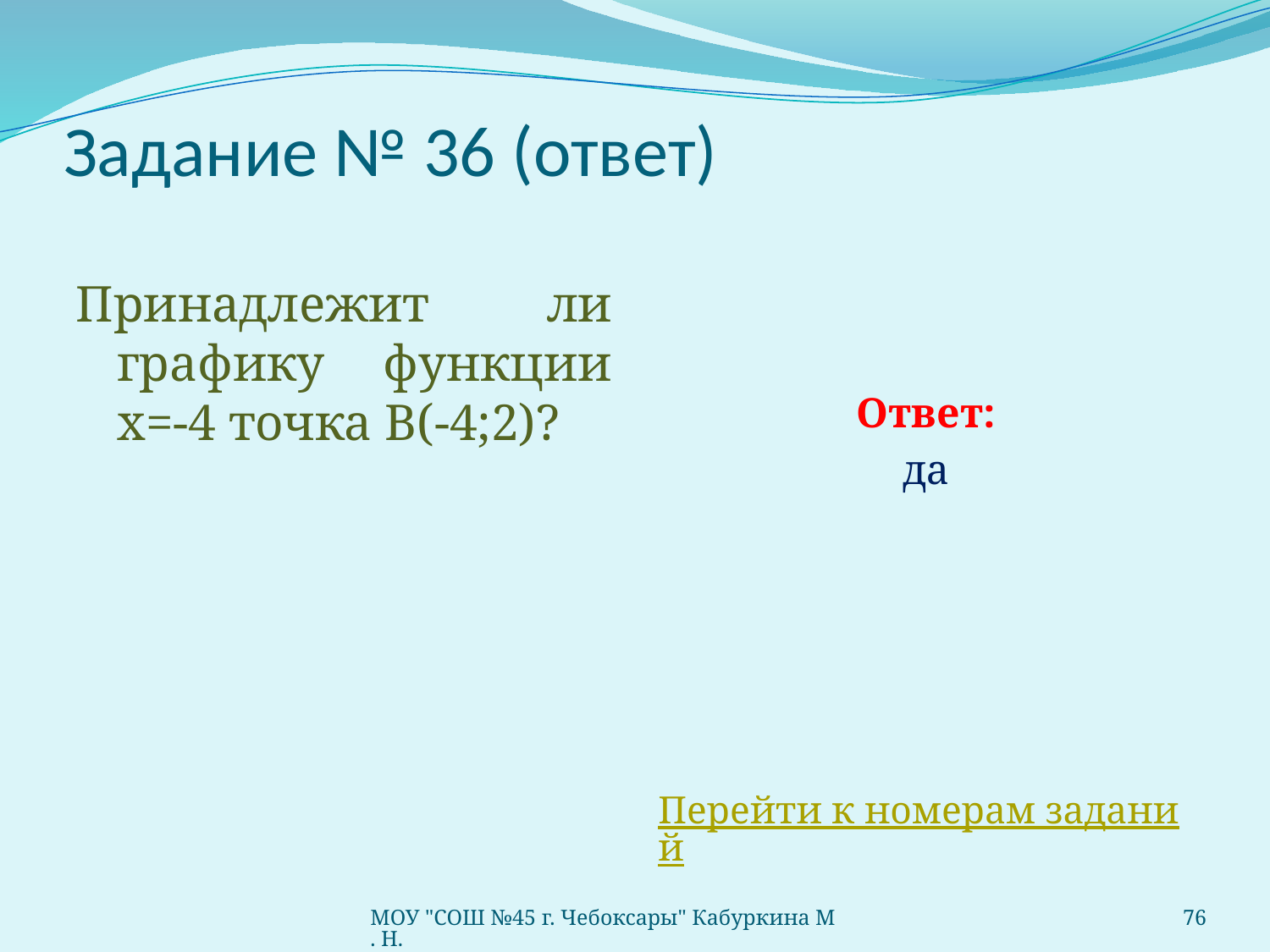

# Задание № 36 (ответ)
Принадлежит ли графику функции х=-4 точка В(-4;2)?

Ответ:
да

Перейти к номерам заданий
МОУ "СОШ №45 г. Чебоксары" Кабуркина М. Н.
76